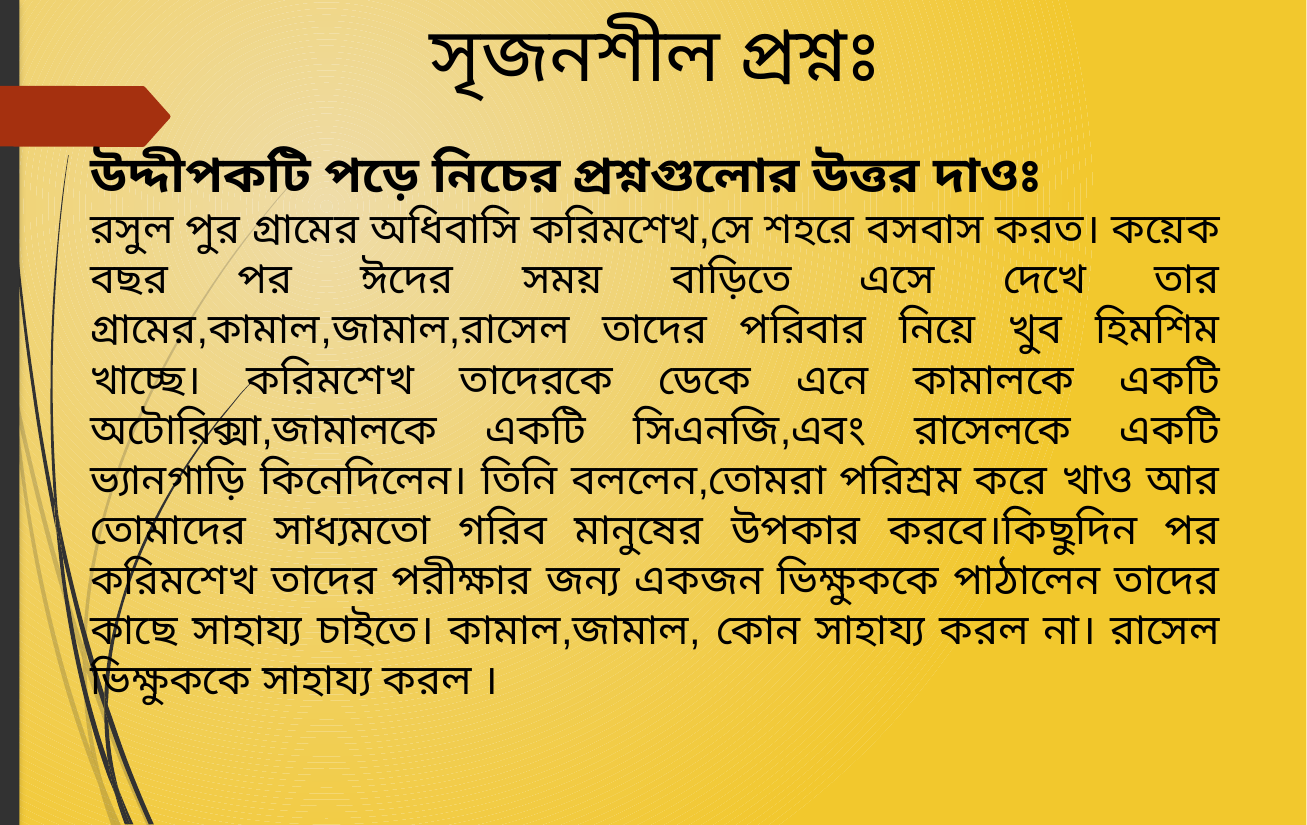

সৃজনশীল প্রশ্নঃ
উদ্দীপকটি পড়ে নিচের প্রশ্নগুলোর উত্তর দাওঃ
রসুল পুর গ্রামের অধিবাসি করিমশেখ,সে শহরে বসবাস করত। কয়েক বছর পর ঈদের সময় বাড়িতে এসে দেখে তার গ্রামের,কামাল,জামাল,রাসেল তাদের পরিবার নিয়ে খুব হিমশিম খাচ্ছে। করিমশেখ তাদেরকে ডেকে এনে কামালকে একটি অটোরিক্সা,জামালকে একটি সিএনজি,এবং রাসেলকে একটি ভ্যানগাড়ি কিনেদিলেন। তিনি বললেন,তোমরা পরিশ্রম করে খাও আর তোমাদের সাধ্যমতো গরিব মানুষের উপকার করবে।কিছুদিন পর করিমশেখ তাদের পরীক্ষার জন্য একজন ভিক্ষুককে পাঠালেন তাদের কাছে সাহায্য চাইতে। কামাল,জামাল, কোন সাহায্য করল না। রাসেল ভিক্ষুককে সাহায্য করল ।